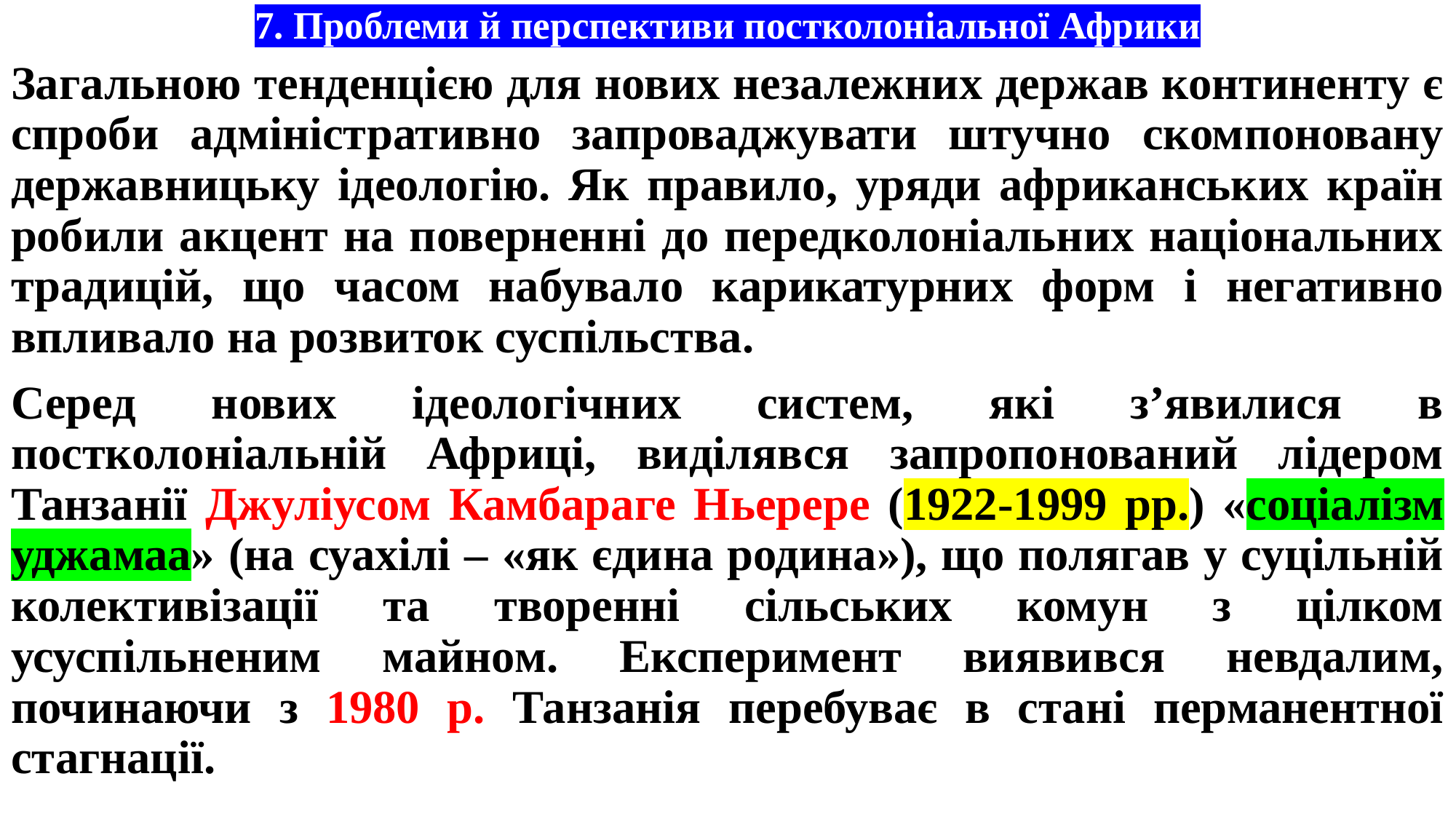

# 7. Проблеми й перспективи постколоніальної Африки
Загальною тенденцією для нових незалежних держав континенту є спроби адміністративно запроваджувати штучно скомпоновану державницьку ідеологію. Як правило, уряди африканських країн робили акцент на поверненні до передколоніальних національних традицій, що часом набувало карикатурних форм і негативно впливало на розвиток суспільства.
Серед нових ідеологічних систем, які з’явилися в постколоніальній Африці, виділявся запропонований лідером Танзанії Джуліусом Камбараге Ньерере (1922-1999 рр.) «соціалізм уджамаа» (на суахілі – «як єдина родина»), що полягав у суцільній колективізації та творенні сільських комун з цілком усуспільненим майном. Експеримент виявився невдалим, починаючи з 1980 р. Танзанія перебуває в стані перманентної стагнації.